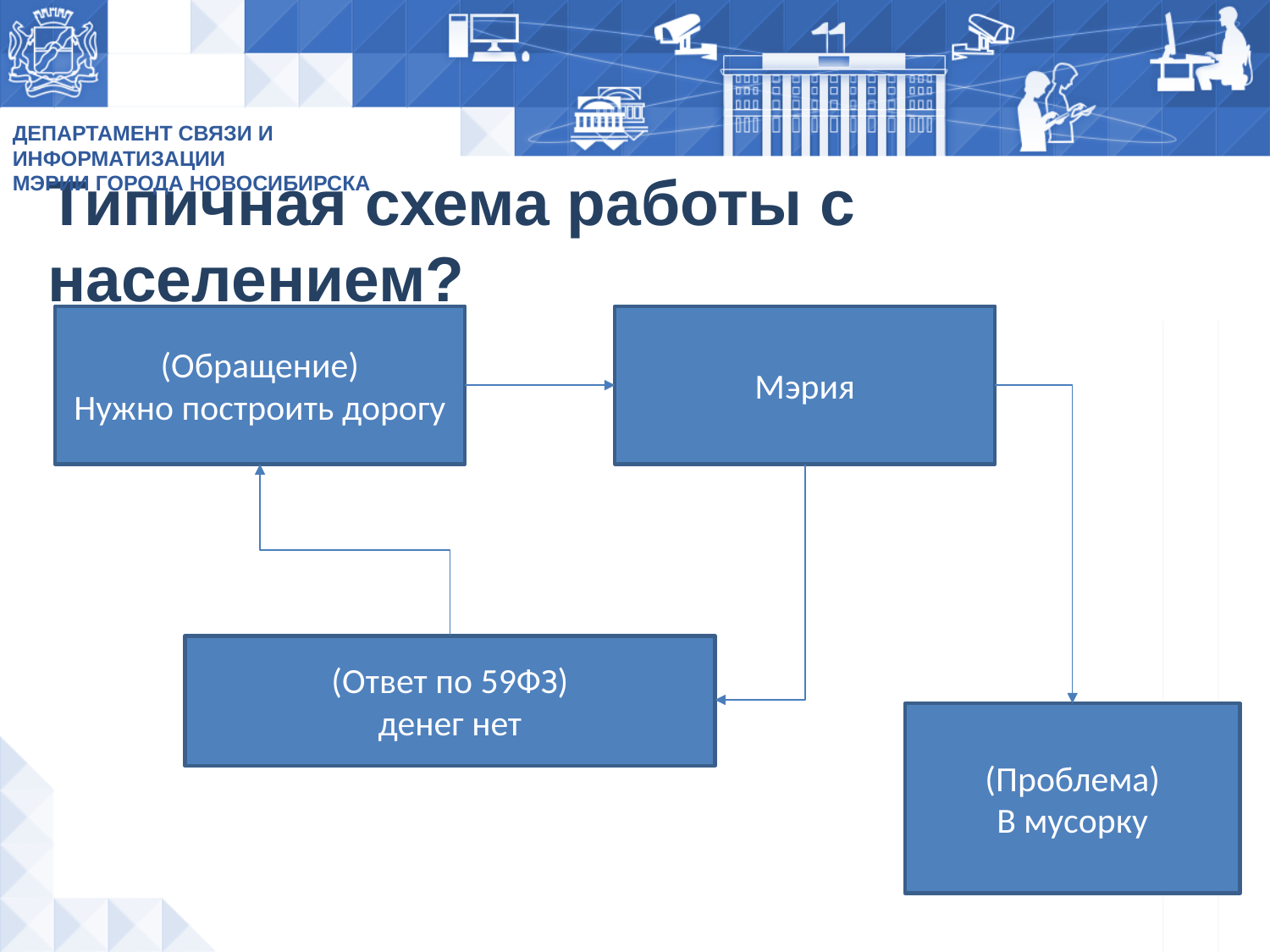

ДЕПАРТАМЕНТ СВЯЗИ И ИНФОРМАТИЗАЦИИ
МЭРИИ ГОРОДА НОВОСИБИРСКА
Типичная схема работы с населением?
(Обращение)
Нужно построить дорогу
Мэрия

(Ответ по 59ФЗ)
денег нет
(Проблема)
В мусорку